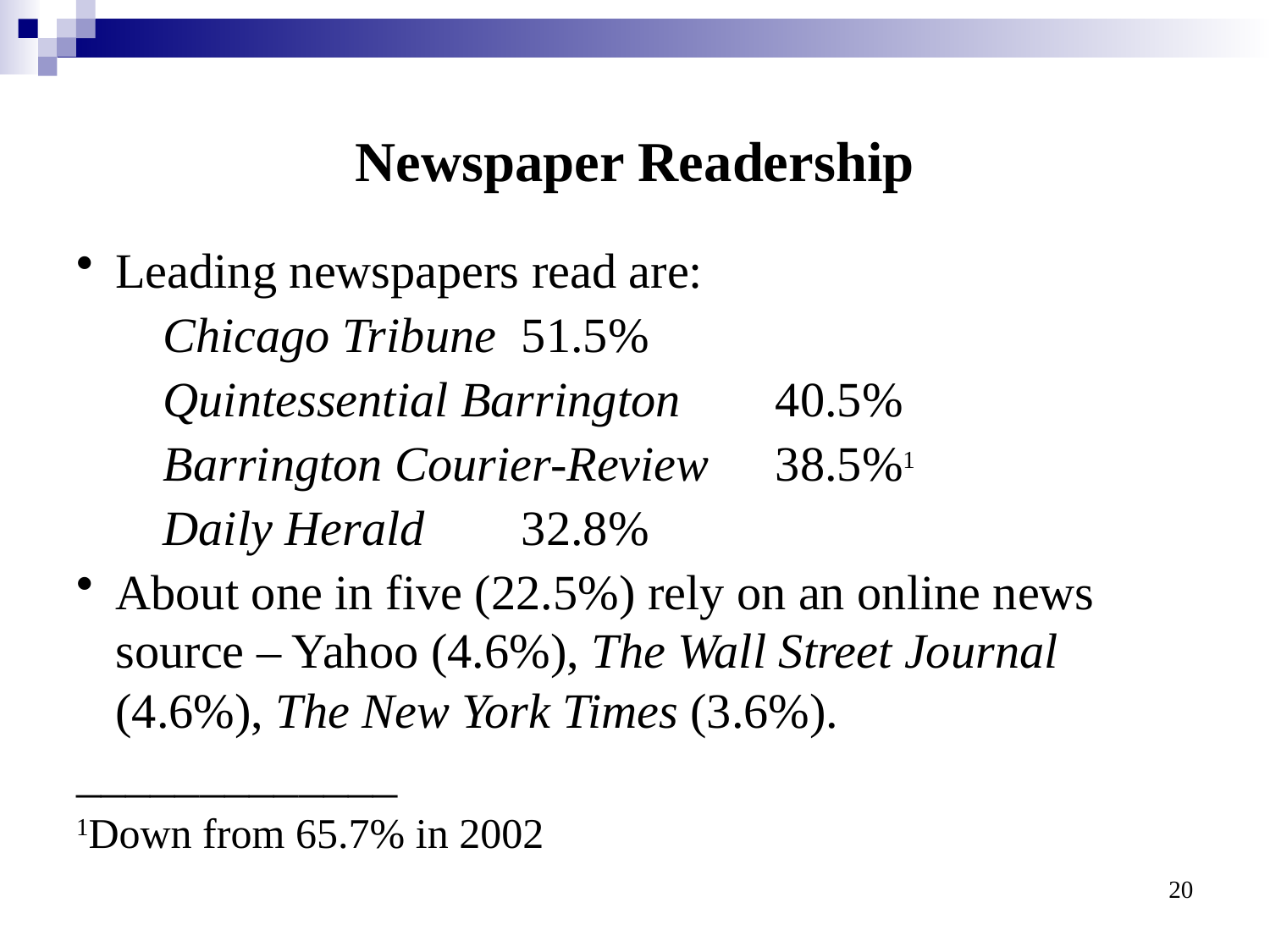

# Newspaper Readership
Leading newspapers read are:
Chicago Tribune	51.5%
Quintessential Barrington	40.5%
Barrington Courier-Review	38.5%1
Daily Herald	32.8%
About one in five (22.5%) rely on an online news source – Yahoo (4.6%), The Wall Street Journal (4.6%), The New York Times (3.6%).
_____________
1Down from 65.7% in 2002
20